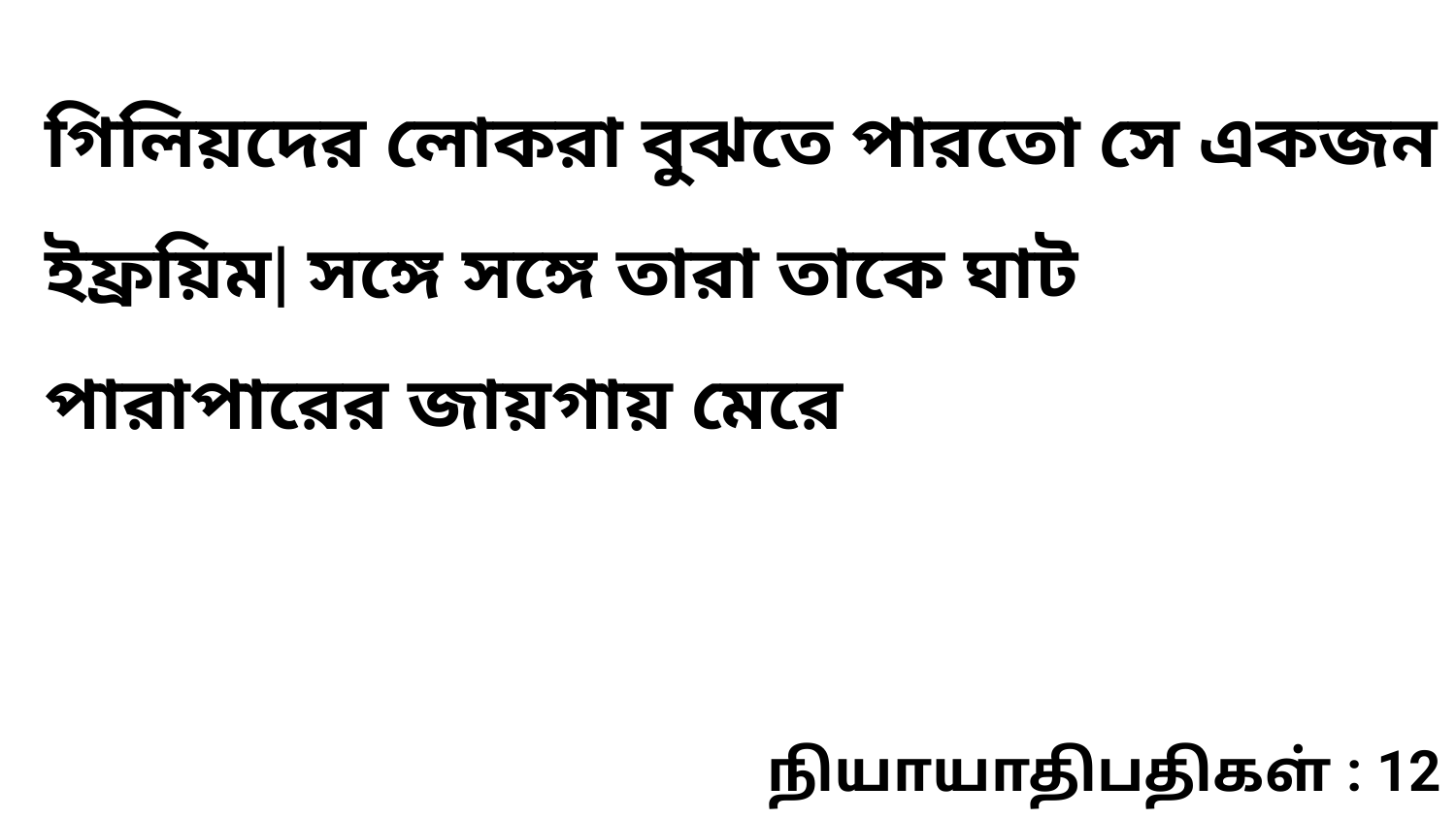

গিলিয়দের লোকরা বুঝতে পারতো সে একজন ইফ্রয়িম| সঙ্গে সঙ্গে তারা তাকে ঘাট পারাপারের জায়গায় মেরে
நியாயாதிபதிகள் : 12